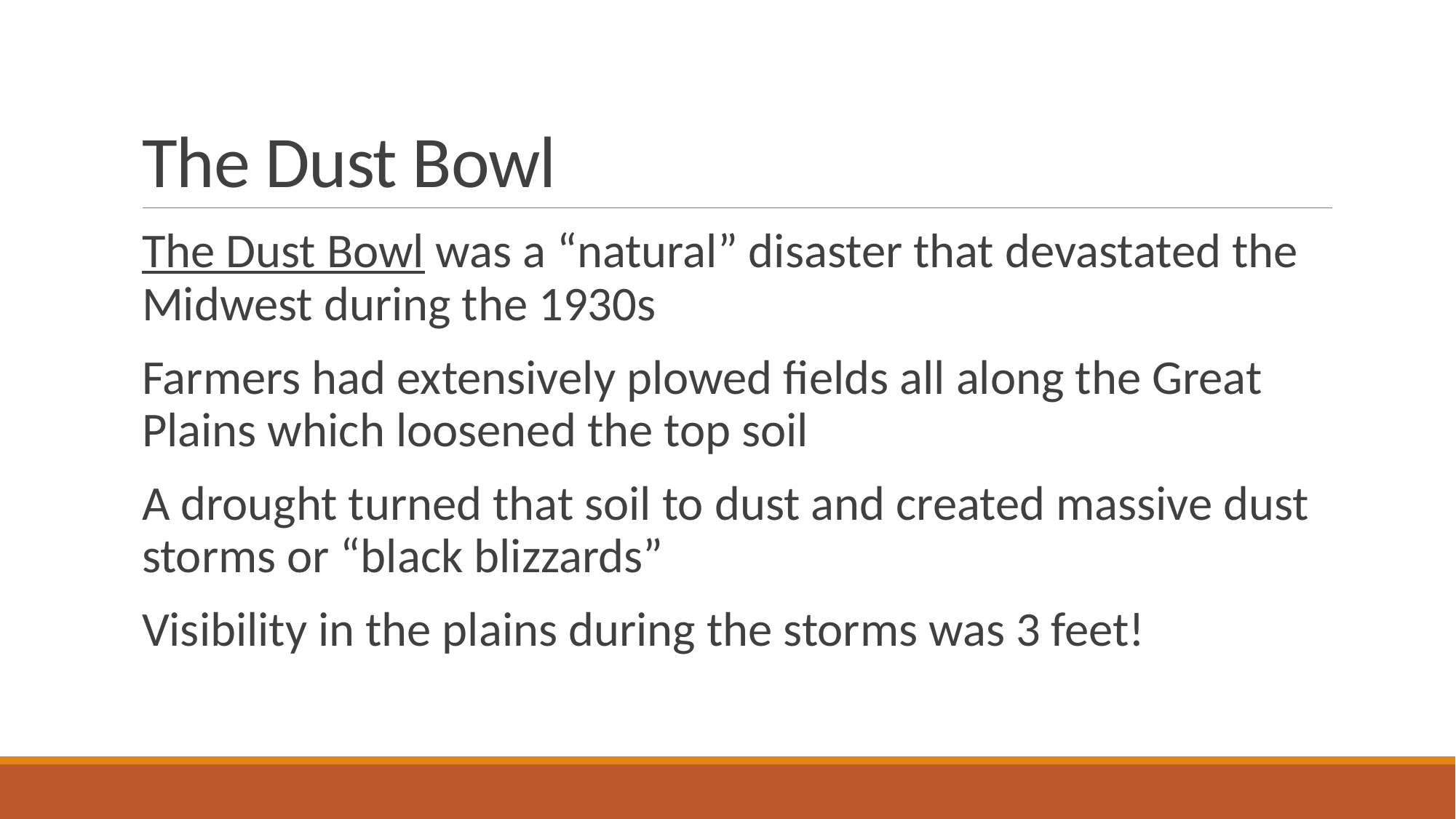

# The Dust Bowl
The Dust Bowl was a “natural” disaster that devastated the Midwest during the 1930s
Farmers had extensively plowed fields all along the Great Plains which loosened the top soil
A drought turned that soil to dust and created massive dust storms or “black blizzards”
Visibility in the plains during the storms was 3 feet!